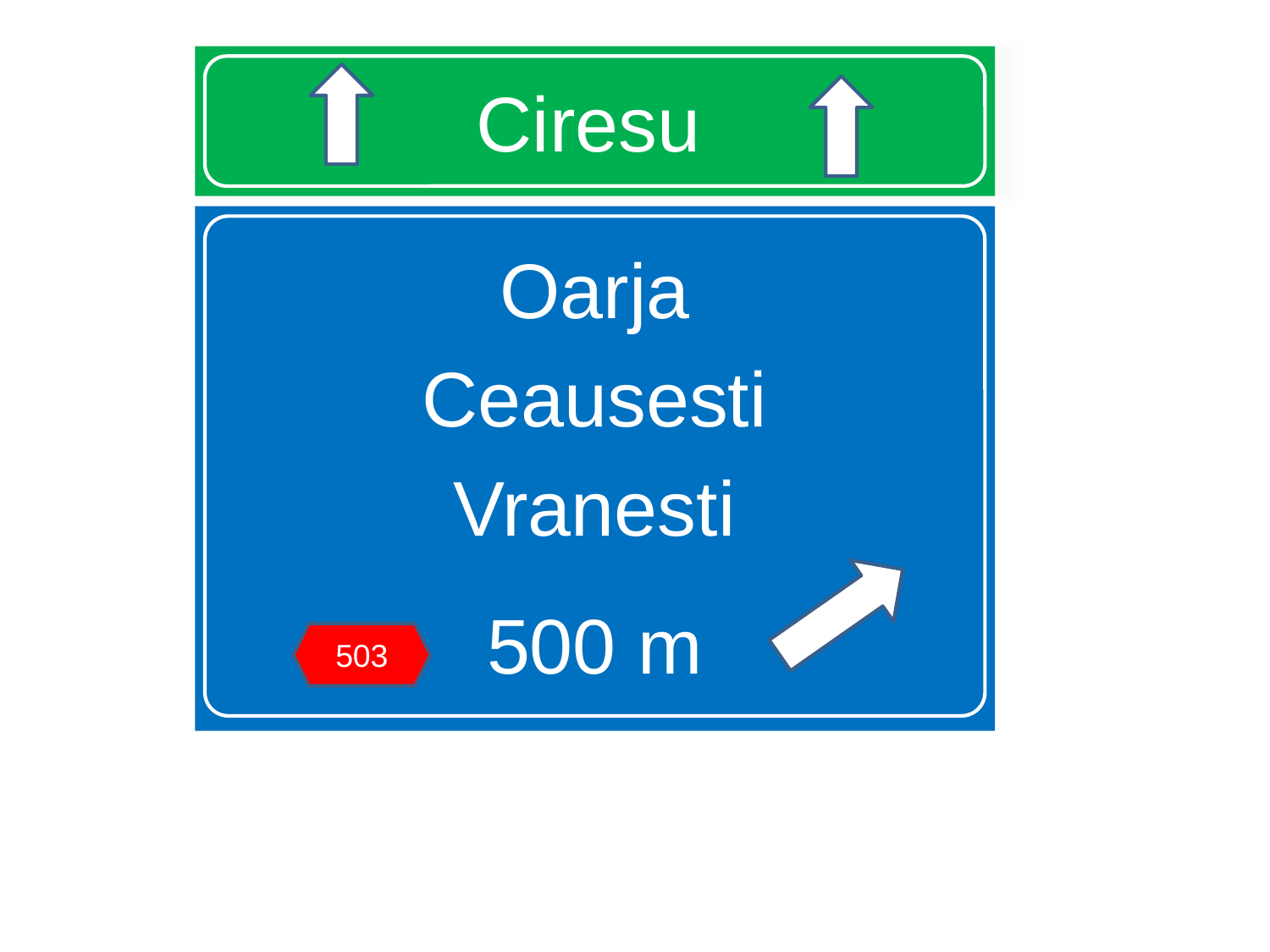

# Ciresu

Oarja
Ceausesti
Vranesti

500 m

503